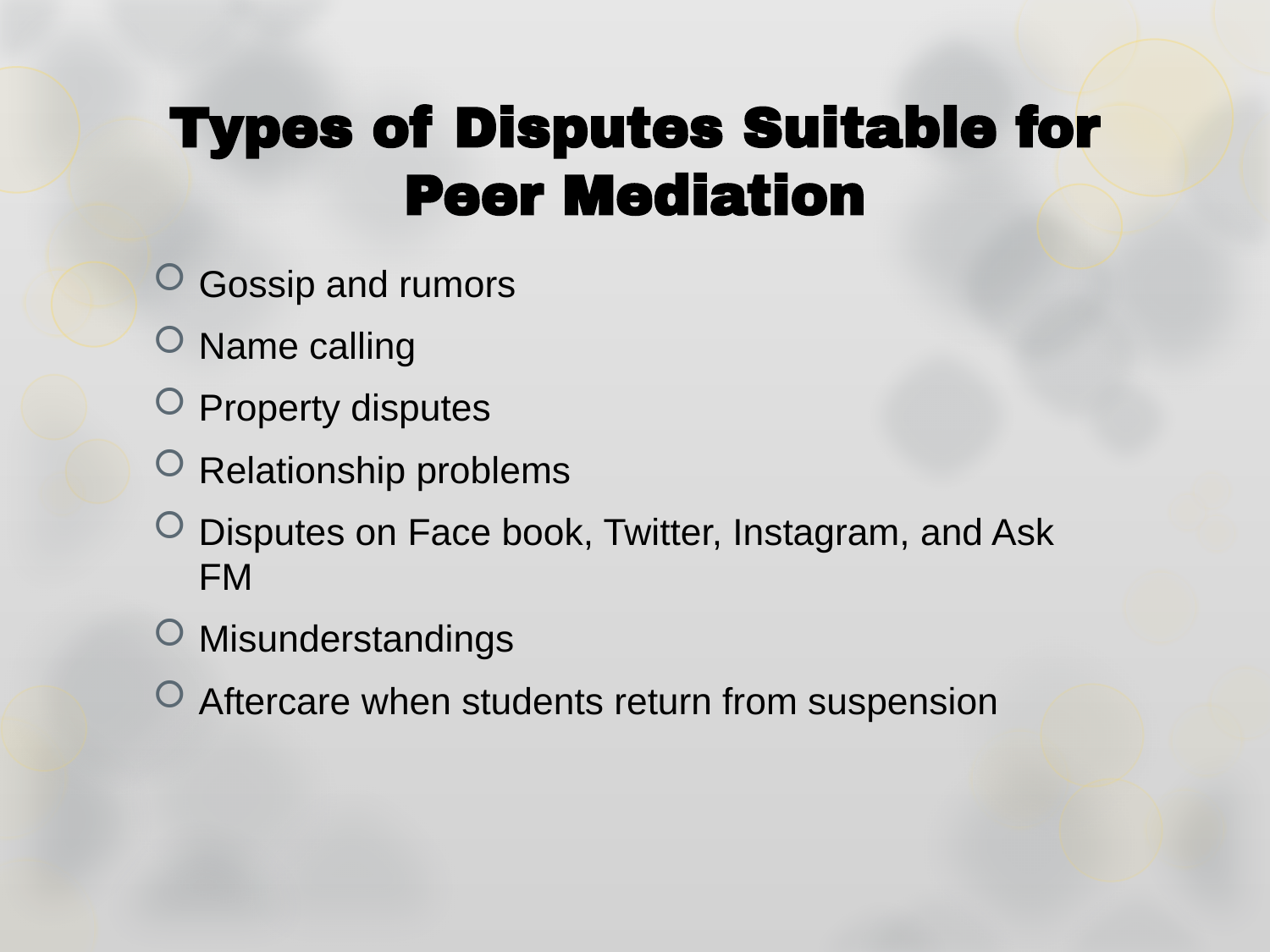

# Types of Disputes Suitable for Peer Mediation
Gossip and rumors
Name calling
Property disputes
Relationship problems
Disputes on Face book, Twitter, Instagram, and Ask FM
Misunderstandings
Aftercare when students return from suspension